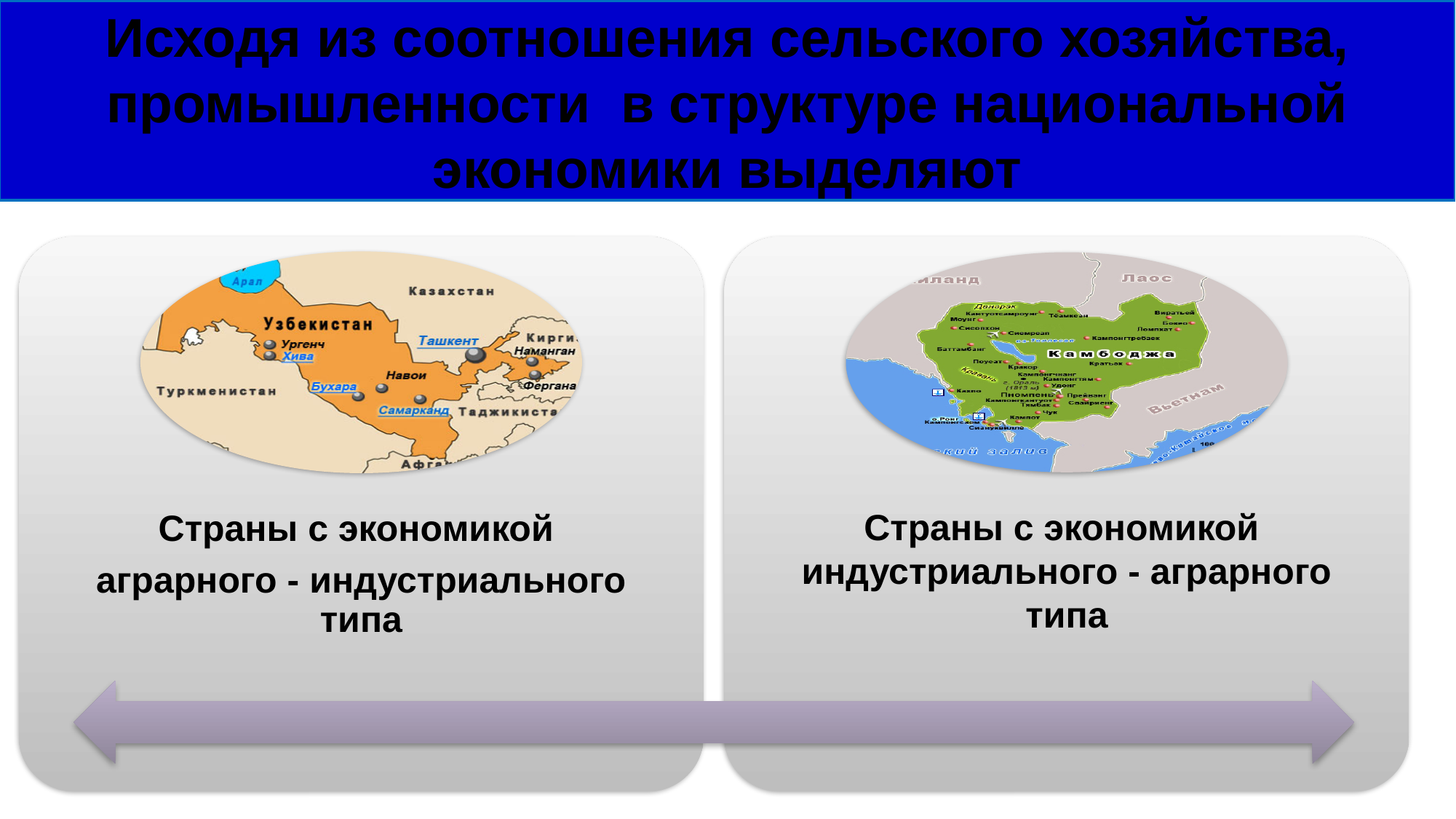

Исходя из соотношения сельского хозяйства, промышленности  в структуре национальной экономики выделяют

Страны с экономикой
аграрного - индустриального типа

Страны с экономикой
индустриального - аграрного типа